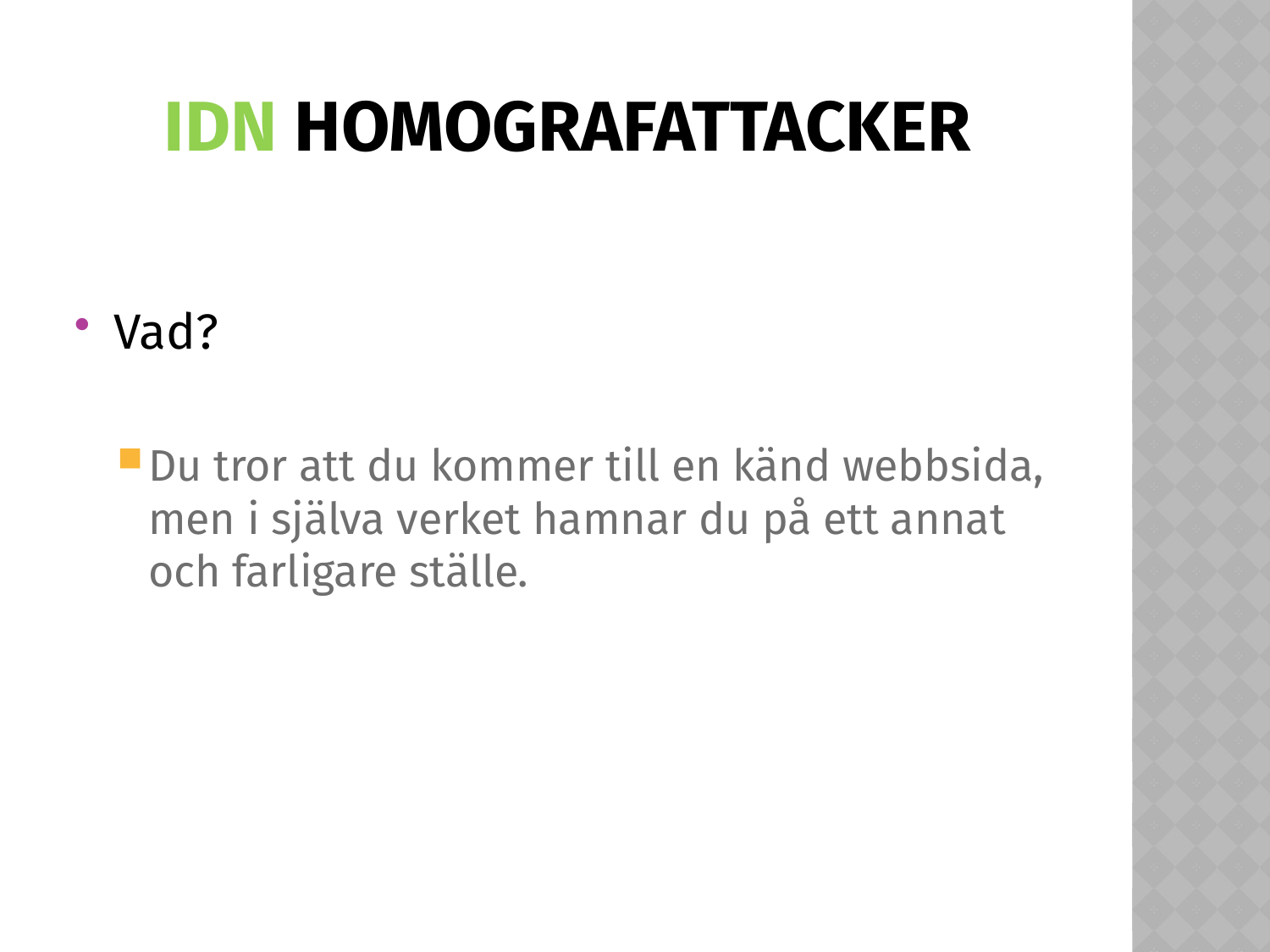

# IDN Homografattacker

Vad?

Du tror att du kommer till en känd webbsida, men i själva verket hamnar du på ett annat och farligare ställe.